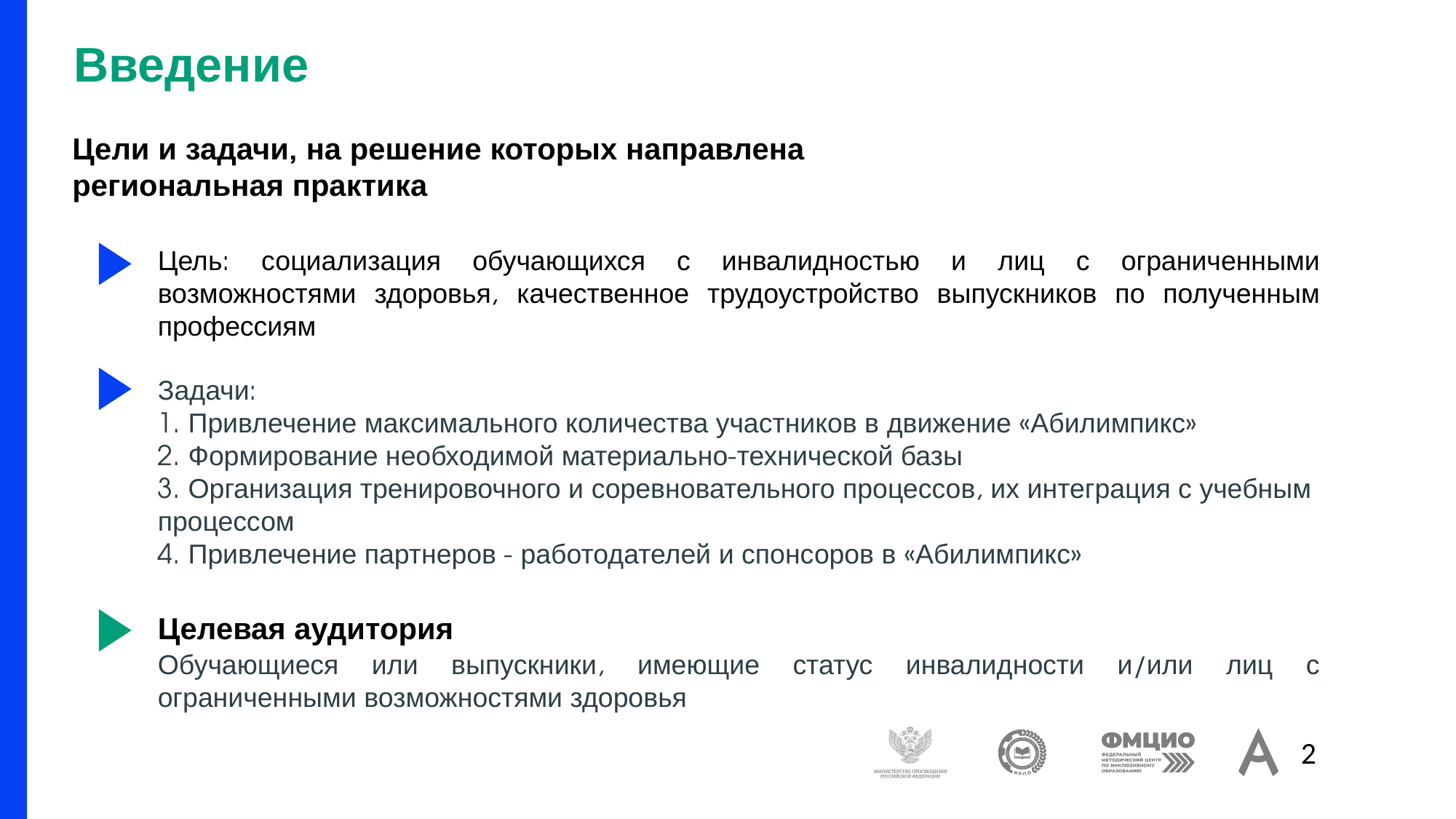

# Введение
Цели и задачи, на решение которых направлена региональная практика
Цель: социализация обучающихся с инвалидностью и лиц с ограниченными возможностями здоровья, качественное трудоустройство выпускников по полученным профессиям

Задачи:
1. Привлечение максимального количества участников в движение «Абилимпикс»
2. Формирование необходимой материально-технической базы
3. Организация тренировочного и соревновательного процессов, их интеграция с учебным процессом
4. Привлечение партнеров - работодателей и спонсоров в «Абилимпикс»

          Целевая аудитория

Обучающиеся или выпускники, имеющие статус инвалидности и/или лиц с ограниченными возможностями здоровья